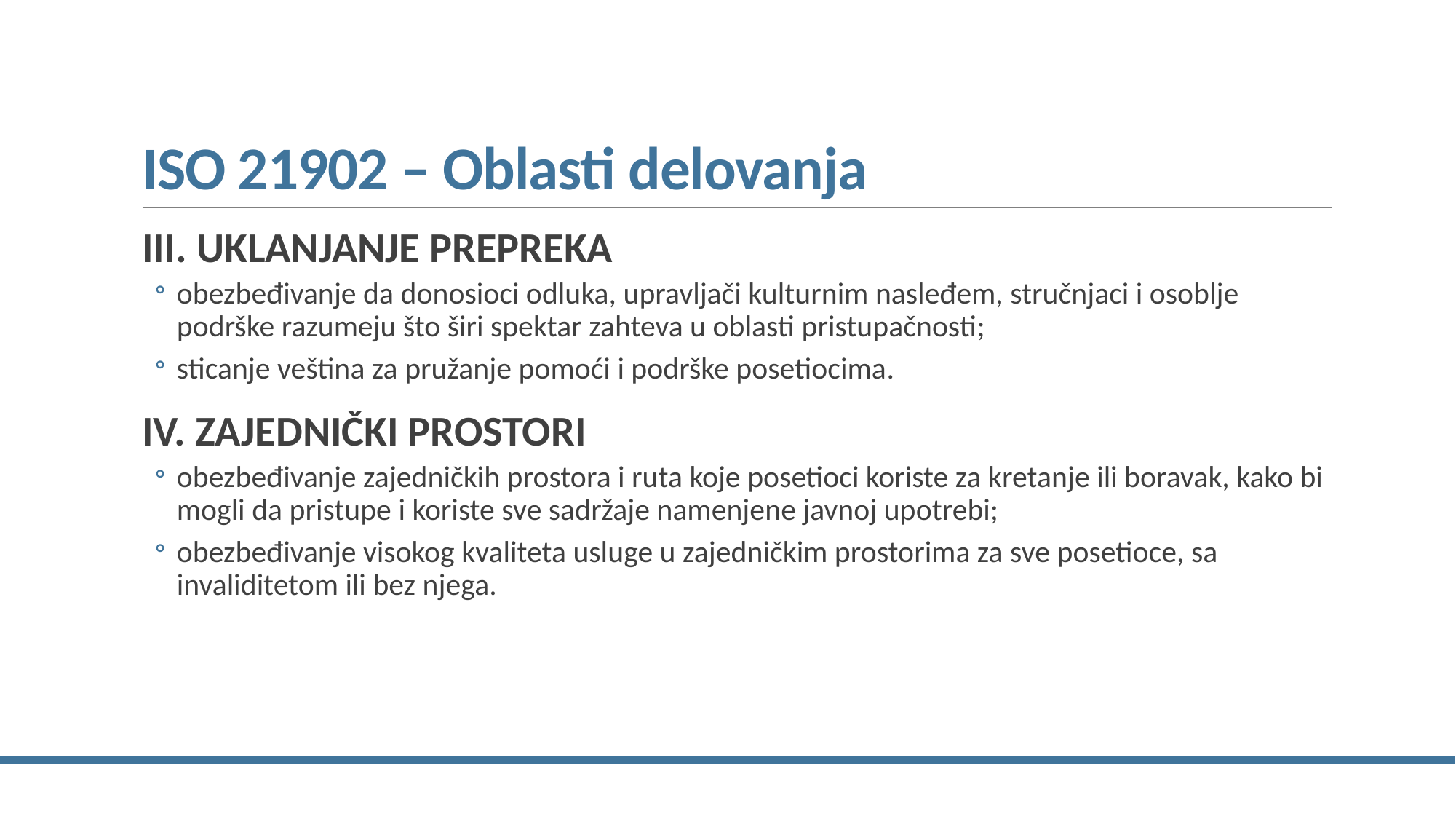

# ISO 21902 – Oblasti delovanja
III. UKLANJANJE PREPREKA
obezbeđivanje da donosioci odluka, upravljači kulturnim nasleđem, stručnjaci i osoblje podrške razumeju što širi spektar zahteva u oblasti pristupačnosti;
sticanje veština za pružanje pomoći i podrške posetiocima.
IV. ZAJEDNIČKI PROSTORI
obezbeđivanje zajedničkih prostora i ruta koje posetioci koriste za kretanje ili boravak, kako bi mogli da pristupe i koriste sve sadržaje namenjene javnoj upotrebi;
obezbeđivanje visokog kvaliteta usluge u zajedničkim prostorima za sve posetioce, sa invaliditetom ili bez njega.